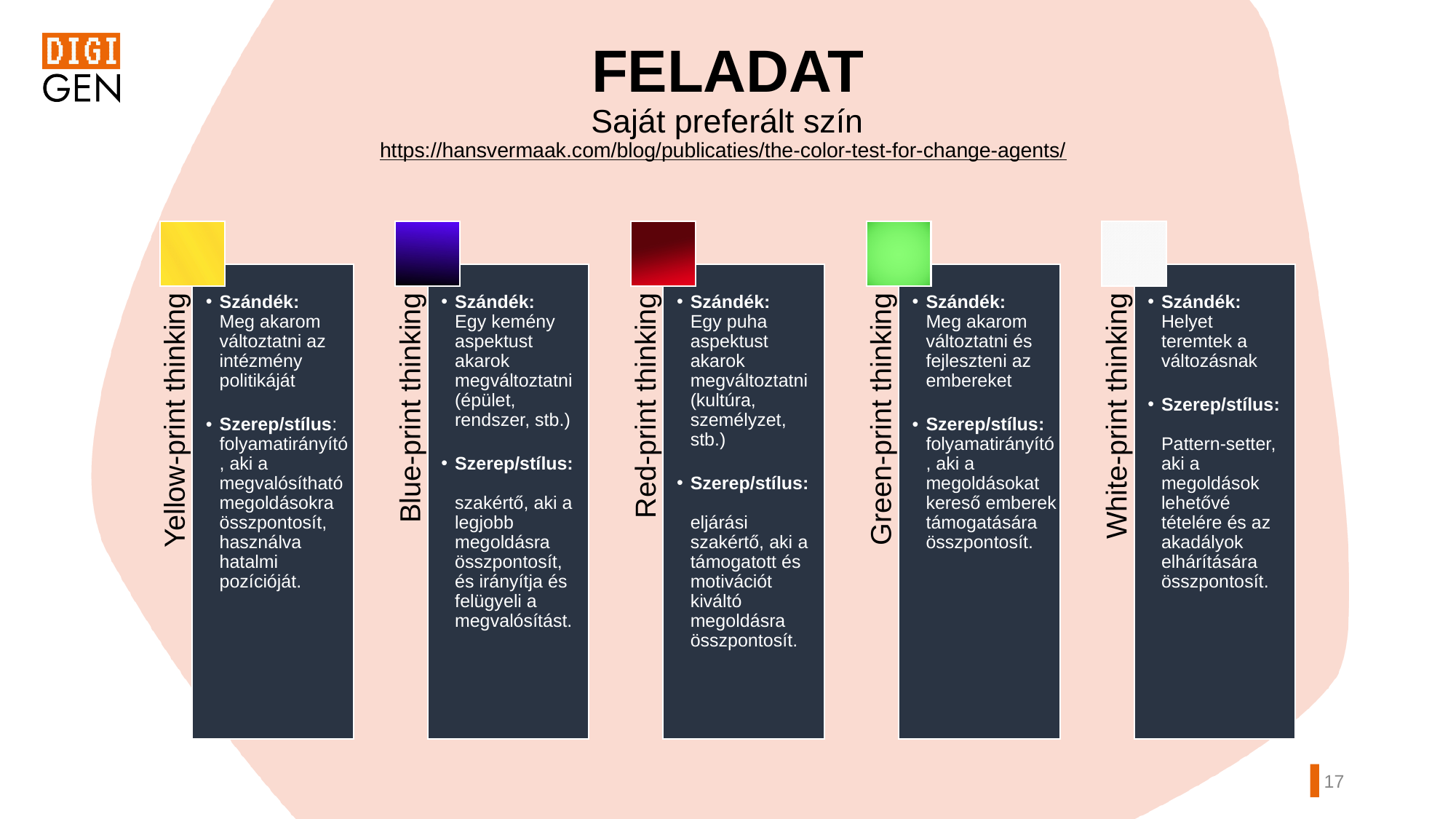

FELADAT
Saját preferált szín
https://hansvermaak.com/blog/publicaties/the-color-test-for-change-agents/

Szándék:
Meg akarom változtatni az intézmény politikáját
Szerep/stílus:
folyamatirányító, aki a megvalósítható megoldásokra összpontosít, használva hatalmi pozícióját.
Szándék:
Meg akarom változtatni és fejleszteni az embereket
Szerep/stílus:
folyamatirányító, aki a megoldásokat kereső emberek támogatására összpontosít.

Szándék:
Egy kemény aspektust akarok megváltoztatni (épület, rendszer, stb.)
Szerep/stílus:
szakértő, aki a legjobb megoldásra összpontosít, és irányítja és felügyeli a megvalósítást.

Szándék:
Egy puha aspektust akarok megváltoztatni (kultúra, személyzet, stb.)
Szerep/stílus:
eljárási szakértő, aki a támogatott és motivációt kiváltó megoldásra összpontosít.

Szándék:
Helyet teremtek a változásnak
Szerep/stílus:
Pattern-setter, aki a megoldások lehetővé tételére és az akadályok elhárítására összpontosít.
Red-print thinking

Yellow-print thinking

Blue-print thinking

Green-print thinking

White-print thinking
17